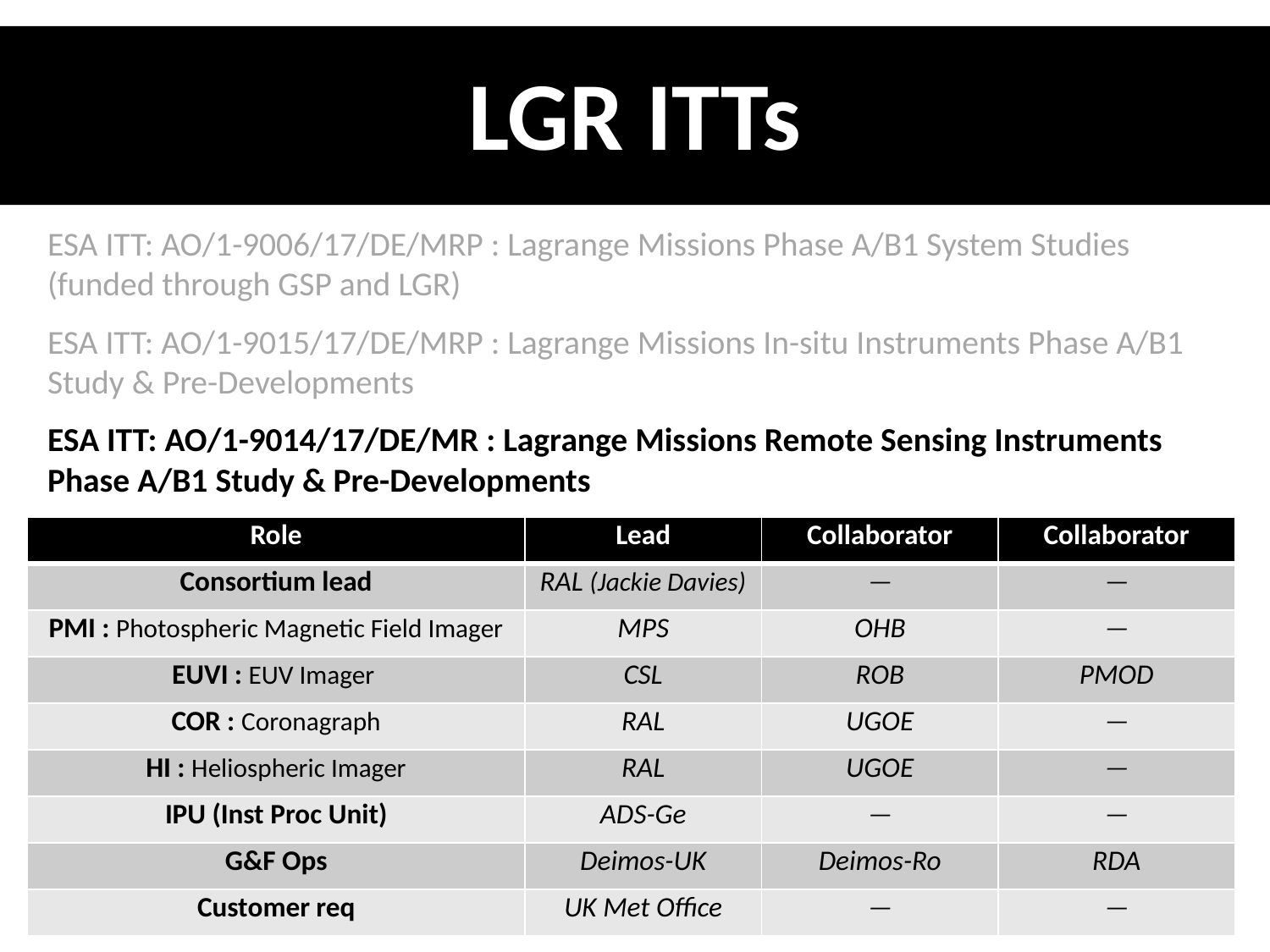

LGR ITTs
ESA ITT: AO/1-9006/17/DE/MRP : Lagrange Missions Phase A/B1 System Studies (funded through GSP and LGR)
ESA ITT: AO/1-9015/17/DE/MRP : Lagrange Missions In-situ Instruments Phase A/B1 Study & Pre-Developments
ESA ITT: AO/1-9014/17/DE/MR : Lagrange Missions Remote Sensing Instruments Phase A/B1 Study & Pre-Developments

| Role | Lead | Collaborator | Collaborator |
| --- | --- | --- | --- |
| Consortium lead | RAL (Jackie Davies) | ─ | ─ |
| PMI : Photospheric Magnetic Field Imager | MPS | OHB | ─ |
| EUVI : EUV Imager | CSL | ROB | PMOD |
| COR : Coronagraph | RAL | UGOE | ─ |
| HI : Heliospheric Imager | RAL | UGOE | ─ |
| IPU (Inst Proc Unit) | ADS-Ge | ─ | ─ |
| G&F Ops | Deimos-UK | Deimos-Ro | RDA |
| Customer req | UK Met Office | ─ | ─ |